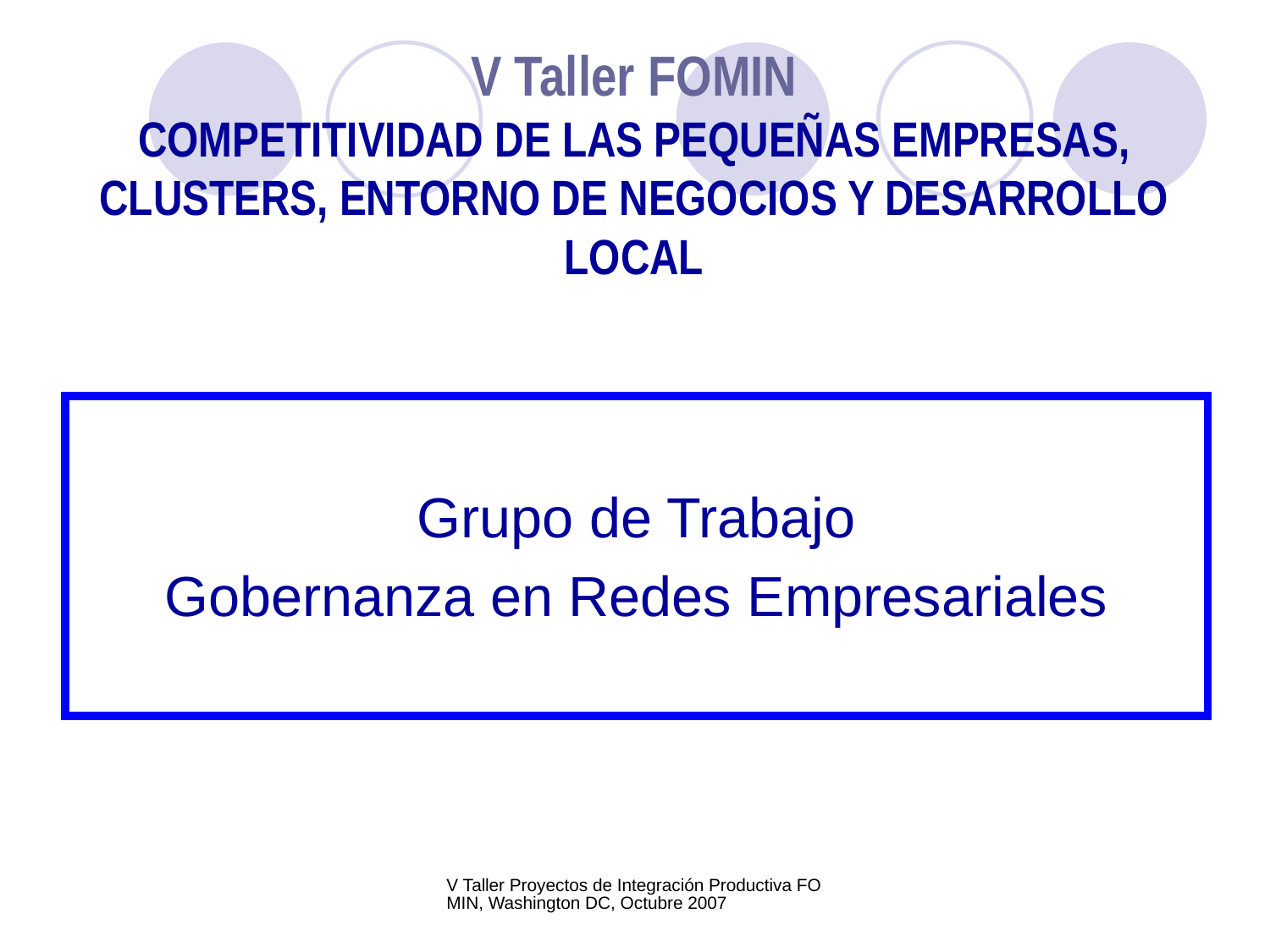

# V Taller FOMIN COMPETITIVIDAD DE LAS PEQUEÑAS EMPRESAS, CLUSTERS, ENTORNO DE NEGOCIOS Y DESARROLLO LOCAL

Grupo de Trabajo
Gobernanza en Redes Empresariales
V Taller Proyectos de Integración Productiva FOMIN, Washington DC, Octubre 2007